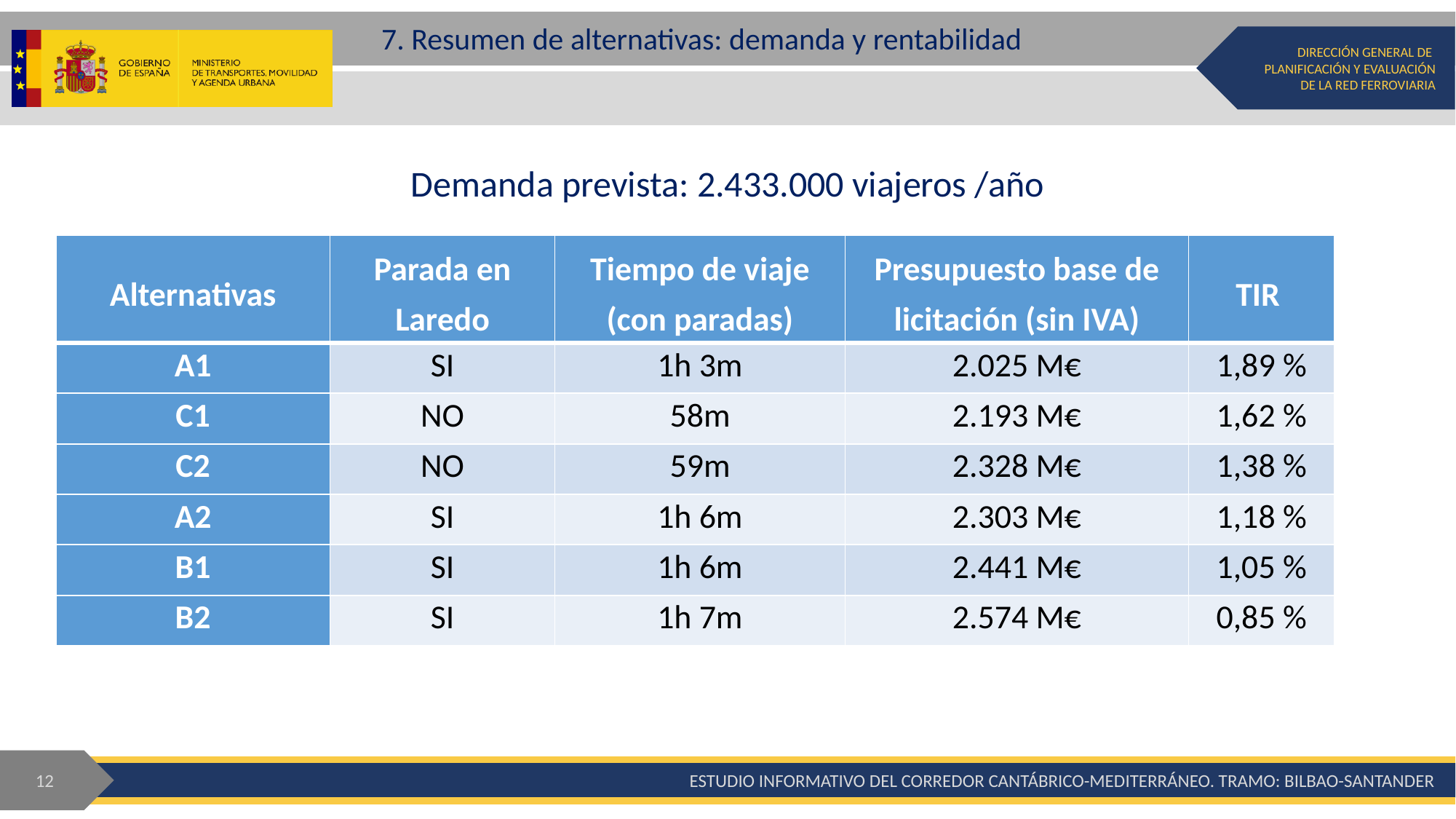

# 7. Resumen de alternativas: demanda y rentabilidad
Demanda prevista: 2.433.000 viajeros /año

| Alternativas | Parada en Laredo | Tiempo de viaje (con paradas) | Presupuesto base de licitación (sin IVA) | TIR |
| --- | --- | --- | --- | --- |
| A1 | SI | 1h 3m | 2.025 M€ | 1,89 % |
| C1 | NO | 58m | 2.193 M€ | 1,62 % |
| C2 | NO | 59m | 2.328 M€ | 1,38 % |
| A2 | SI | 1h 6m | 2.303 M€ | 1,18 % |
| B1 | SI | 1h 6m | 2.441 M€ | 1,05 % |
| B2 | SI | 1h 7m | 2.574 M€ | 0,85 % |